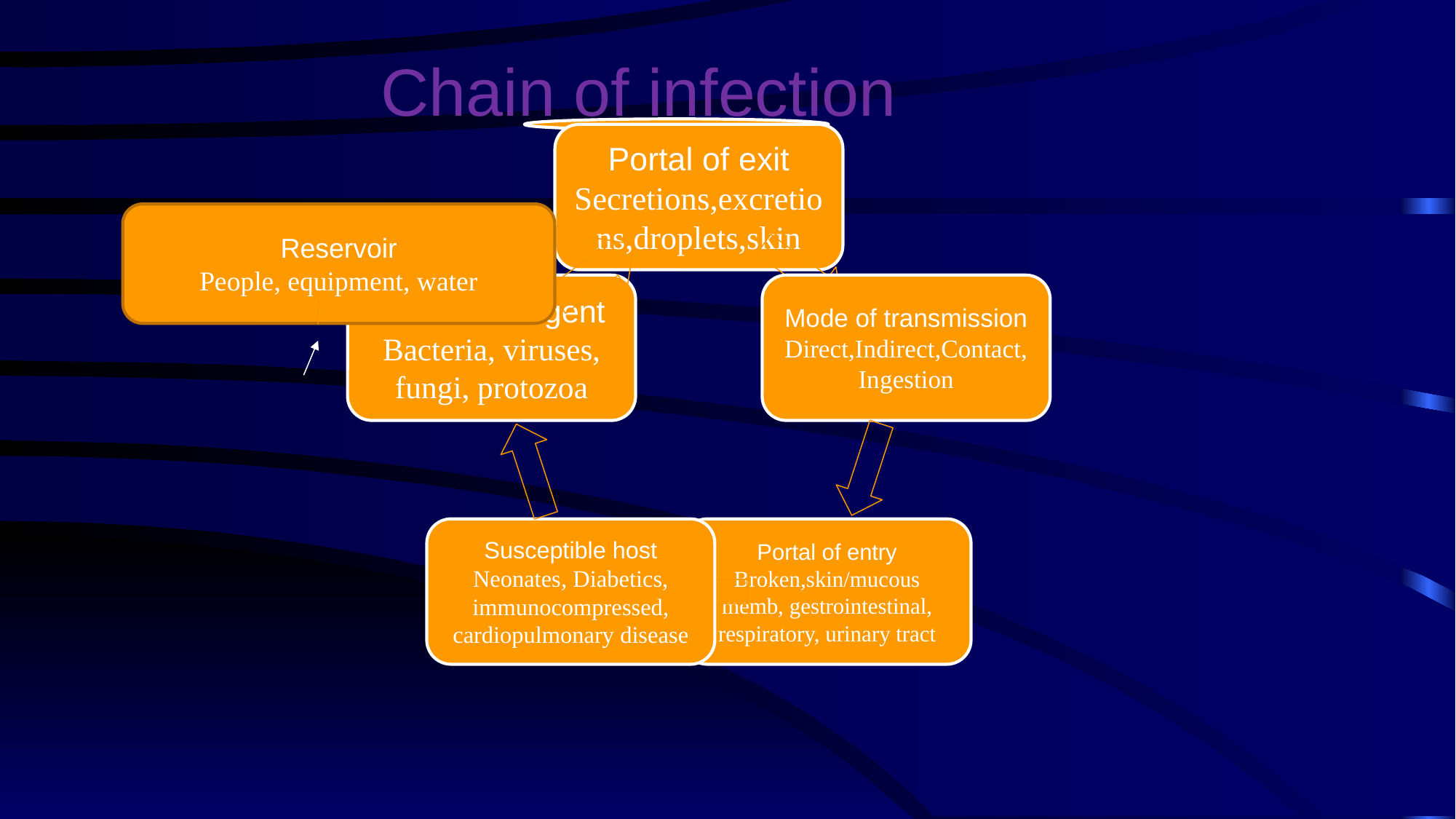

# Chain of infection

Portal of exit
Secretions,excretions,droplets,skin
Mode of transmission
Direct,Indirect,Contact,Ingestion
Portal of entry
Broken,skin/mucous memb, gestrointestinal, respiratory, urinary tract
Susceptible host
Neonates, Diabetics, immunocompressed, cardiopulmonary disease
Causative agent
Bacteria, viruses, fungi, protozoa
Reservoir
People, equipment, water